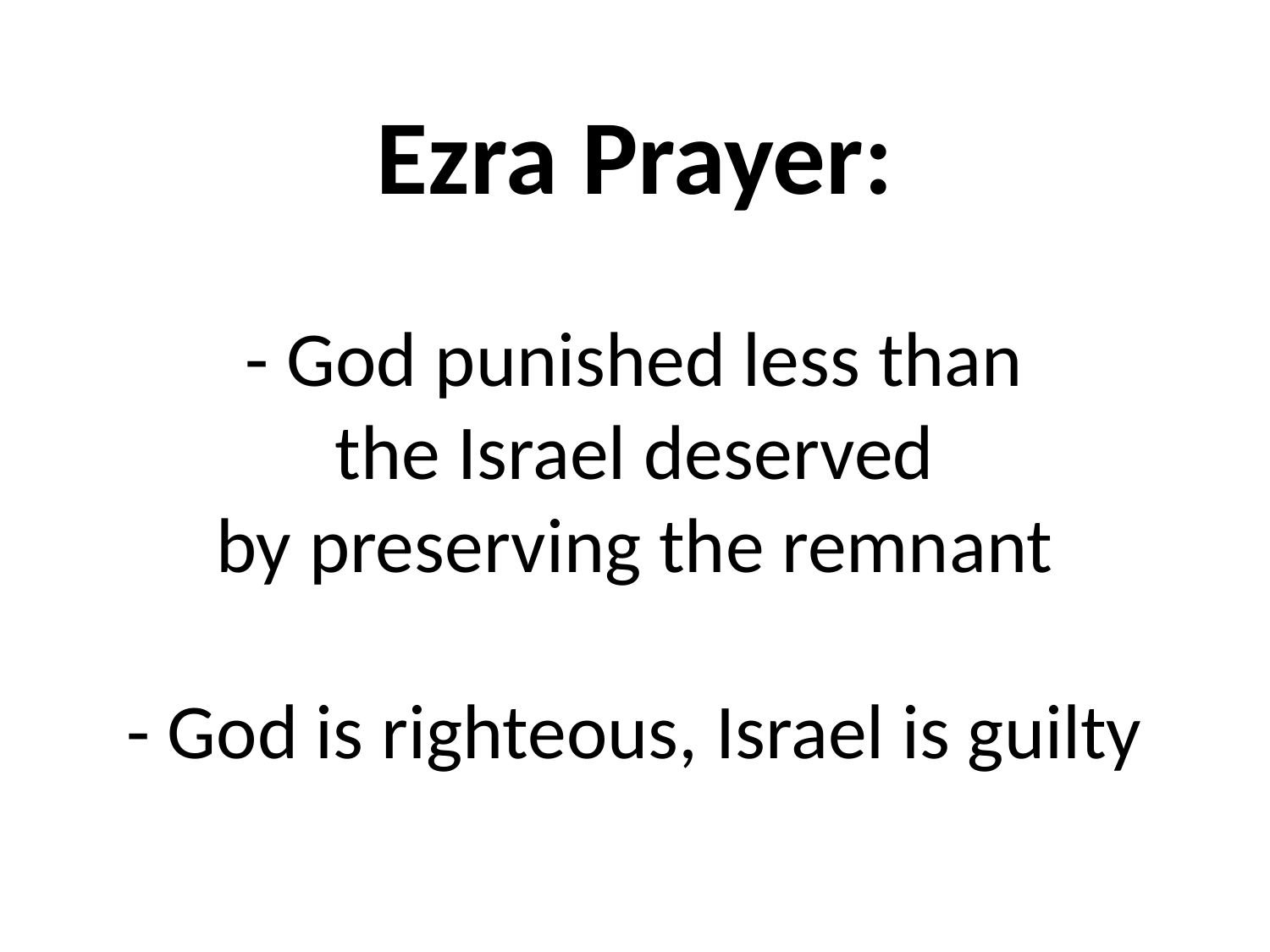

# Ezra Prayer: - God punished less than the Israel deserved by preserving the remnant - God is righteous, Israel is guilty